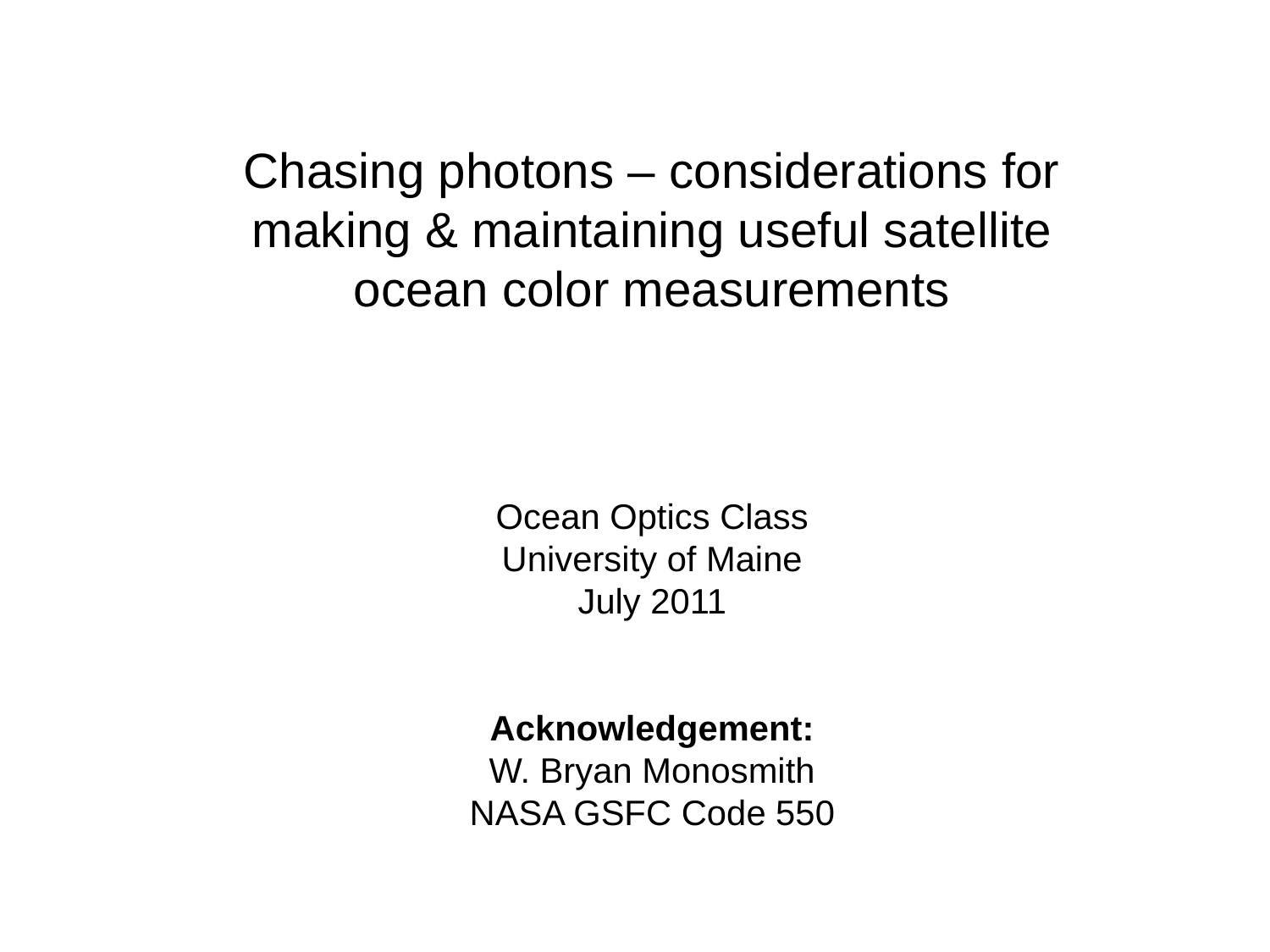

Chasing photons – considerations for making & maintaining useful satellite ocean color measurements

Ocean Optics Class
University of Maine
July 2011

Acknowledgement:
W. Bryan Monosmith
NASA GSFC Code 550